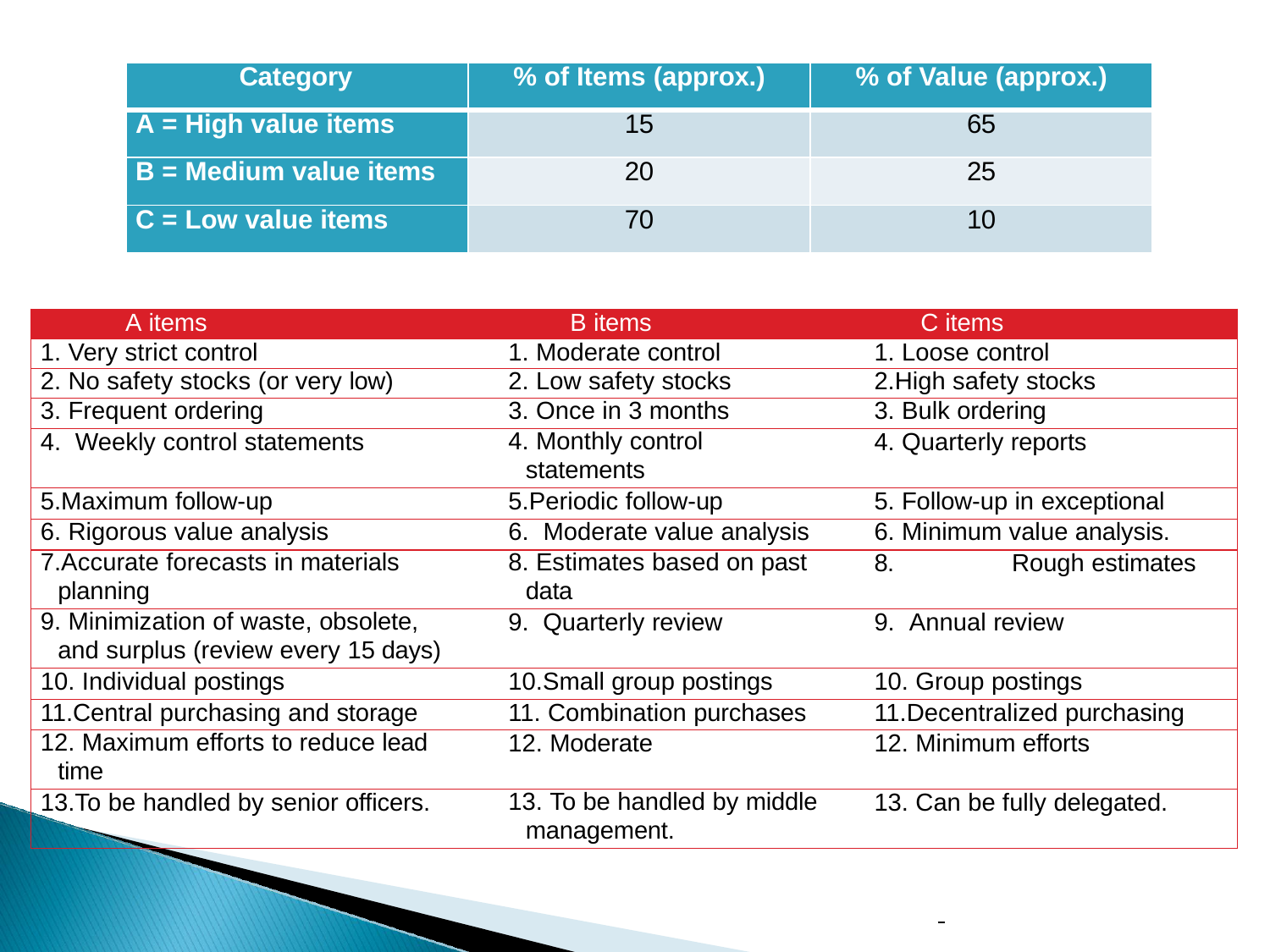

| Category | % of Items (approx.) | % of Value (approx.) |
| --- | --- | --- |
| A = High value items | 15 | 65 |
| B = Medium value items | 20 | 25 |
| C = Low value items | 70 | 10 |
| A items | B items | C items |
| --- | --- | --- |
| 1. Very strict control | 1. Moderate control | 1. Loose control |
| 2. No safety stocks (or very low) | 2. Low safety stocks | 2.High safety stocks |
| 3. Frequent ordering | 3. Once in 3 months | 3. Bulk ordering |
| 4. Weekly control statements | 4. Monthly control statements | 4. Quarterly reports |
| 5.Maximum follow-up | 5.Periodic follow-up | 5. Follow-up in exceptional |
| 6. Rigorous value analysis | 6. Moderate value analysis | 6. Minimum value analysis. |
| 7.Accurate forecasts in materials planning | 8. Estimates based on past data | 8. Rough estimates |
| 9. Minimization of waste, obsolete, and surplus (review every 15 days) | 9. Quarterly review | 9. Annual review |
| 10. Individual postings | 10.Small group postings | 10. Group postings |
| 11.Central purchasing and storage | 11. Combination purchases | 11.Decentralized purchasing |
| 12. Maximum efforts to reduce lead time | 12. Moderate | 12. Minimum efforts |
| 13.To be handled by senior officers. | 13. To be handled by middle management. | 13. Can be fully delegated. |